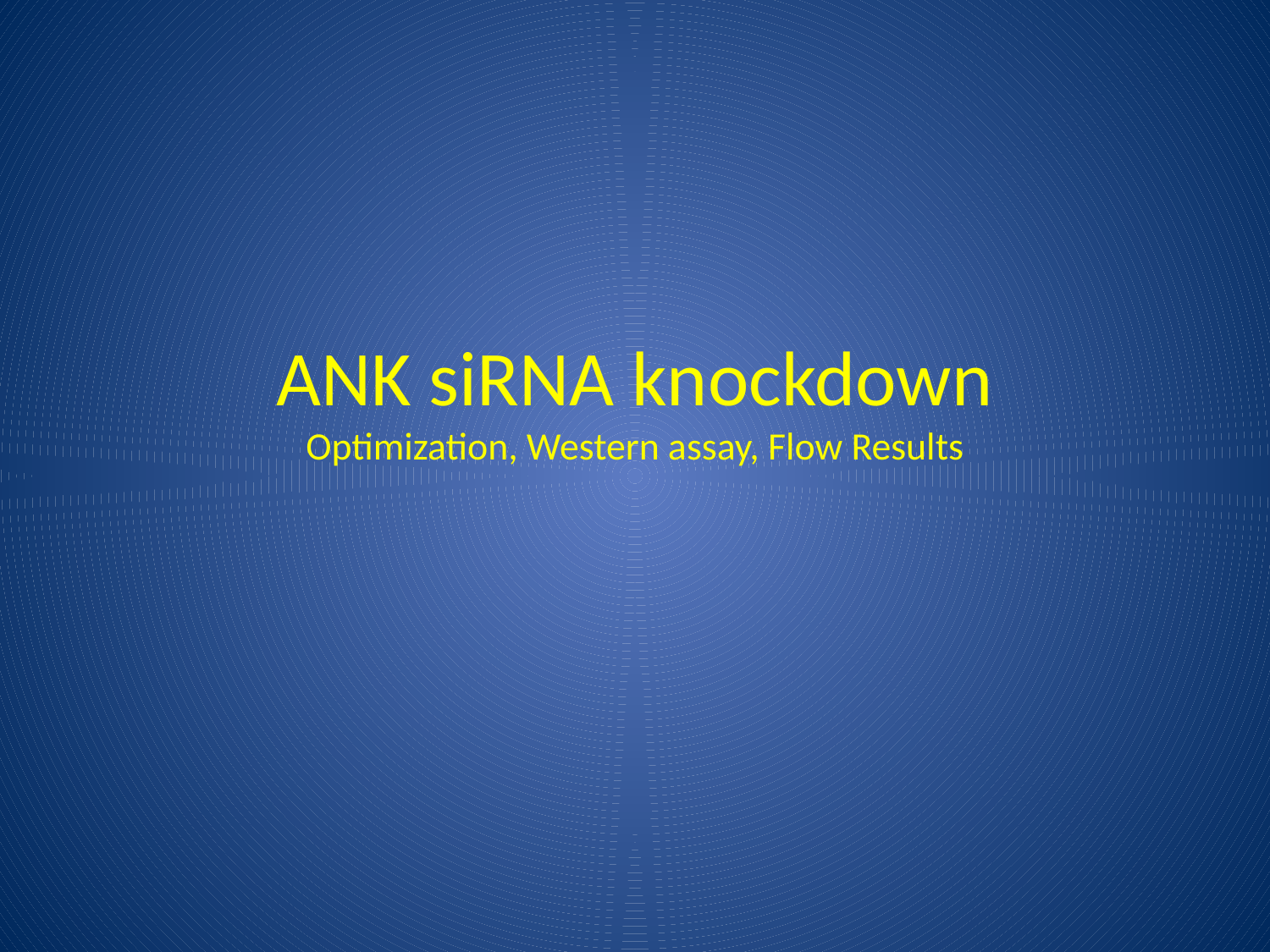

# ANK siRNA knockdown Optimization, Western assay, Flow Results